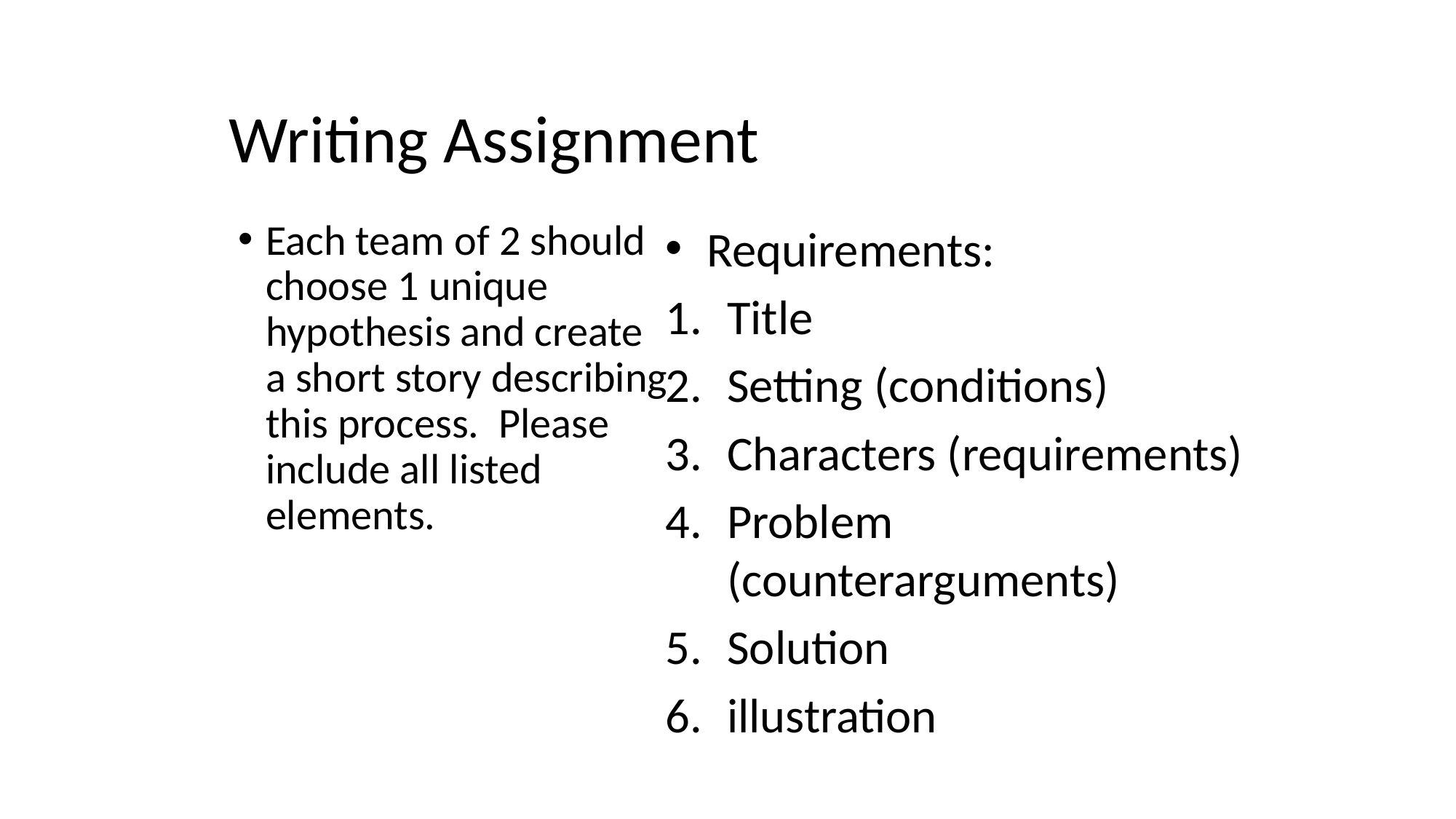

# Writing Assignment
Each team of 2 should choose 1 unique hypothesis and create a short story describing this process.  Please include all listed elements.
Requirements:
Title
Setting (conditions)
Characters (requirements)
Problem (counterarguments)
Solution
illustration